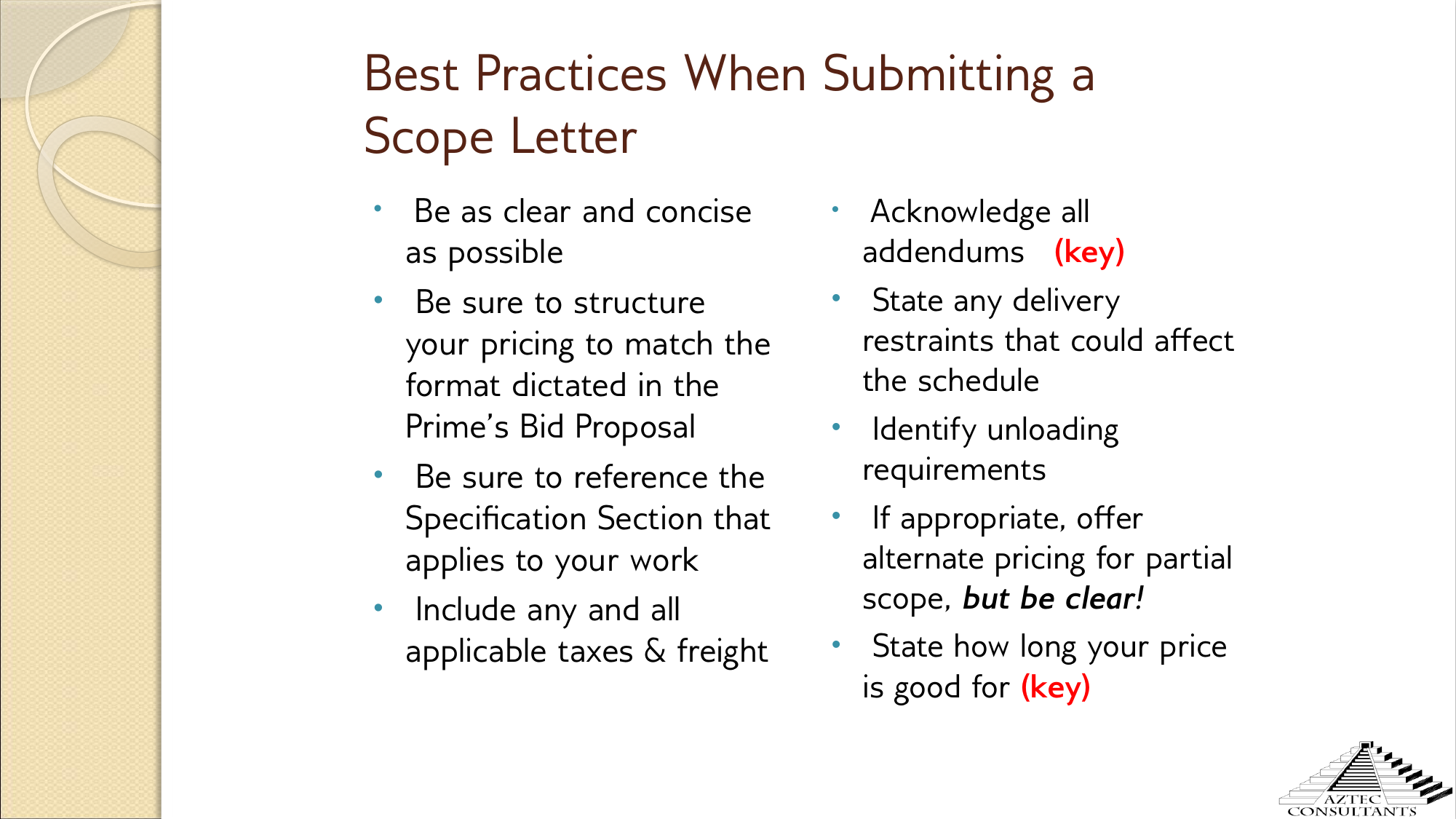

# Best Practices When Submitting a Scope Letter
 Be as clear and concise as possible
 Be sure to structure your pricing to match the format dictated in the Prime’s Bid Proposal
 Be sure to reference the Specification Section that applies to your work
 Include any and all applicable taxes & freight

 Acknowledge all addendums   (key)
 State any delivery restraints that could affect the schedule
 Identify unloading requirements
 If appropriate, offer alternate pricing for partial scope, but be clear!
 State how long your price is good for (key)